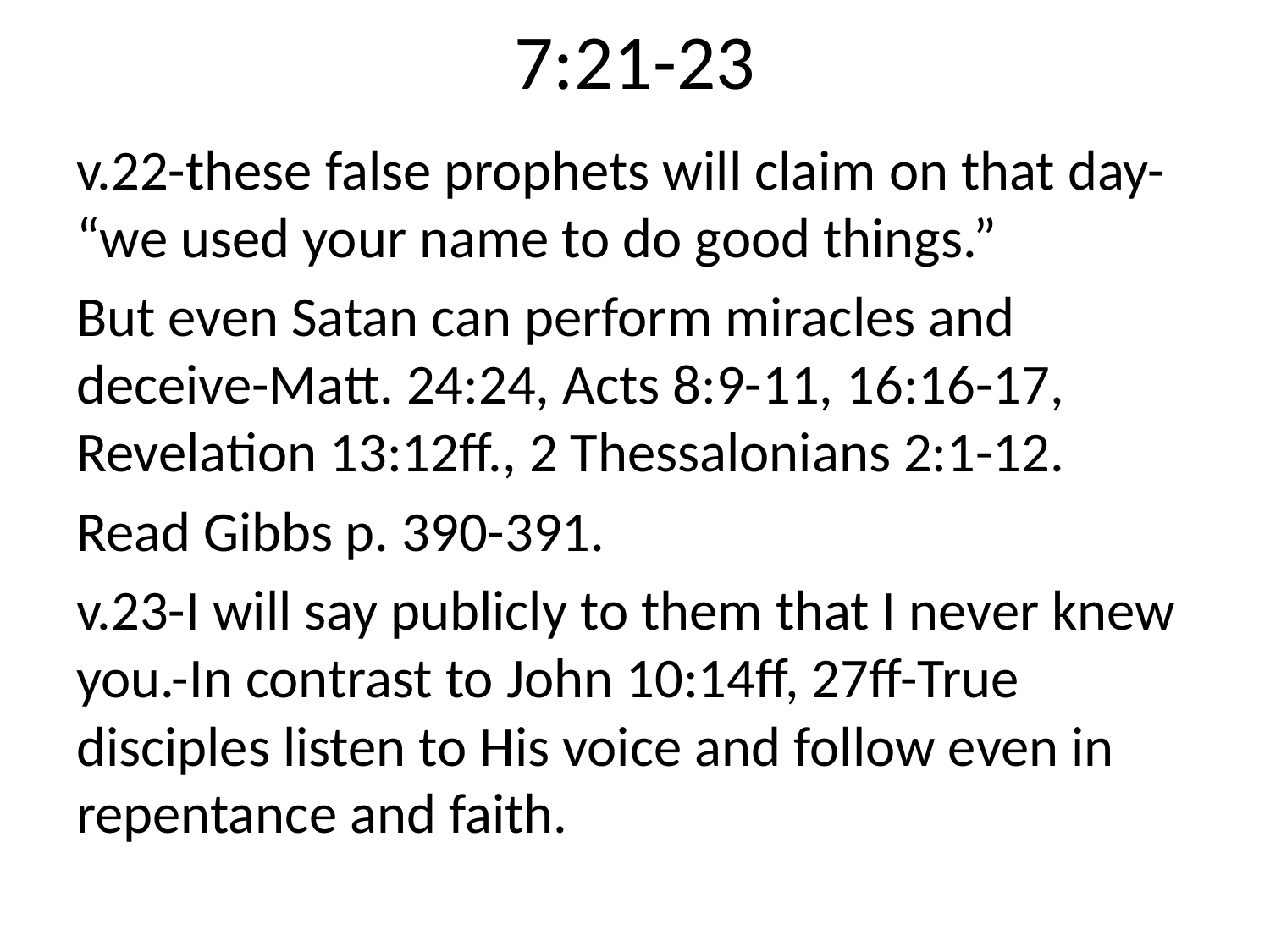

# 7:21-23
v.22-these false prophets will claim on that day- “we used your name to do good things.”
But even Satan can perform miracles and deceive-Matt. 24:24, Acts 8:9-11, 16:16-17, Revelation 13:12ff., 2 Thessalonians 2:1-12.
Read Gibbs p. 390-391.
v.23-I will say publicly to them that I never knew you.-In contrast to John 10:14ff, 27ff-True disciples listen to His voice and follow even in repentance and faith.